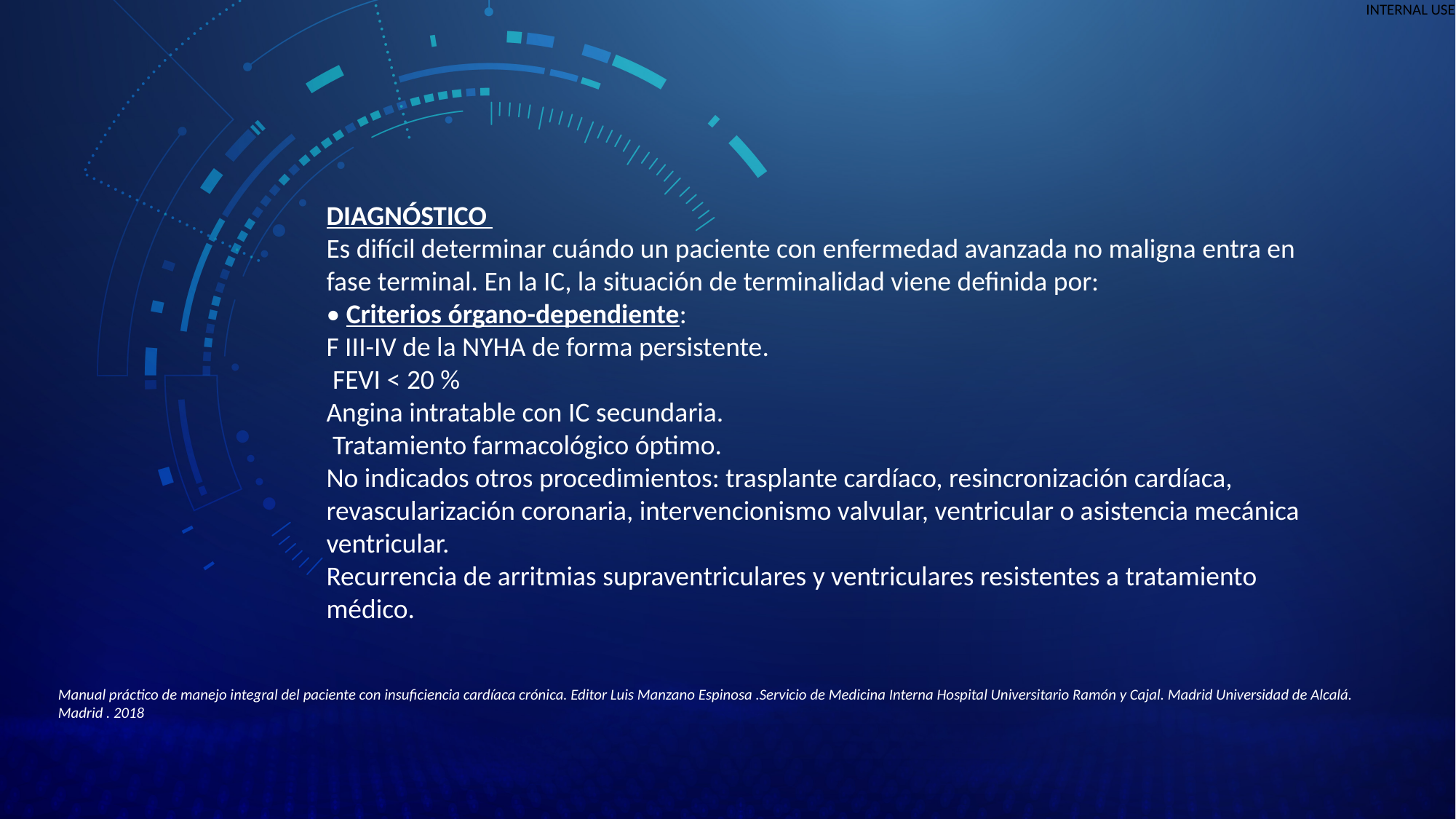

DIAGNÓSTICO
Es difícil determinar cuándo un paciente con enfermedad avanzada no maligna entra en fase terminal. En la IC, la situación de terminalidad viene definida por:
• Criterios órgano-dependiente:
F III-IV de la NYHA de forma persistente.
 FEVI < 20 %
Angina intratable con IC secundaria.
 Tratamiento farmacológico óptimo.
No indicados otros procedimientos: trasplante cardíaco, resincronización cardíaca, revascularización coronaria, intervencionismo valvular, ventricular o asistencia mecánica ventricular.
Recurrencia de arritmias supraventriculares y ventriculares resistentes a tratamiento médico.
Manual práctico de manejo integral del paciente con insuficiencia cardíaca crónica. Editor Luis Manzano Espinosa .Servicio de Medicina Interna Hospital Universitario Ramón y Cajal. Madrid Universidad de Alcalá. Madrid . 2018